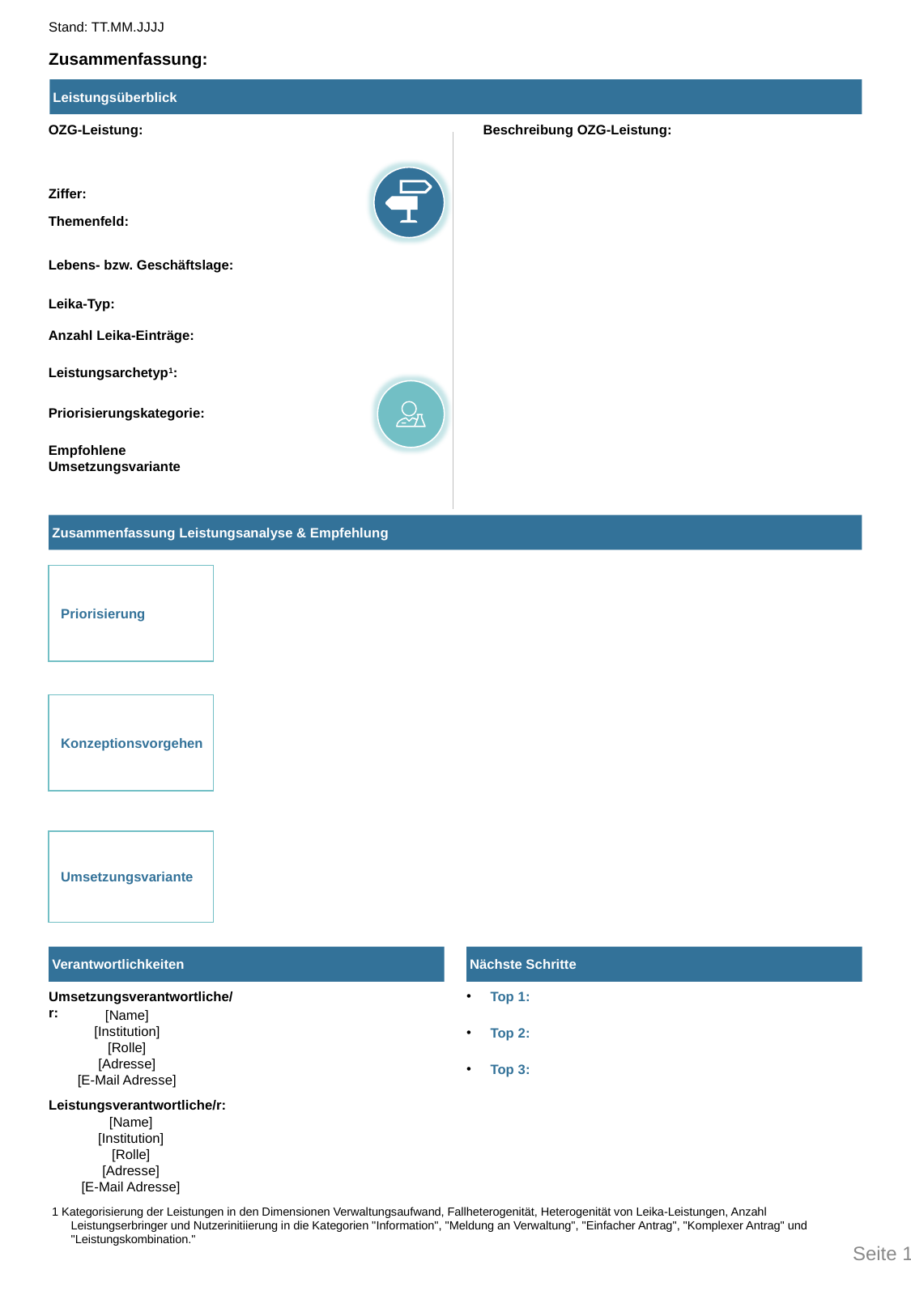

Stand: TT.MM.JJJJ
Zusammenfassung:
Leistungsüberblick
OZG-Leistung:
Beschreibung OZG-Leistung:

Ziffer:
Themenfeld:
Lebens- bzw. Geschäftslage:
Leika-Typ:
Anzahl Leika-Einträge:
Leistungsarchetyp1:

Priorisierungskategorie:
Empfohlene Umsetzungsvariante
Zusammenfassung Leistungsanalyse & Empfehlung
Priorisierung

Konzeptionsvorgehen

Umsetzungsvariante

Verantwortlichkeiten
Nächste Schritte
Umsetzungsverantwortliche/r:
Top 1:
Top 2:
Top 3:
[Name]
[Institution]
[Rolle]
[Adresse]
[E-Mail Adresse]
Leistungsverantwortliche/r:
[Name]
[Institution]
[Rolle]
[Adresse]
[E-Mail Adresse]
1 Kategorisierung der Leistungen in den Dimensionen Verwaltungsaufwand, Fallheterogenität, Heterogenität von Leika-Leistungen, Anzahl Leistungserbringer und Nutzerinitiierung in die Kategorien "Information", "Meldung an Verwaltung", "Einfacher Antrag", "Komplexer Antrag" und "Leistungskombination."